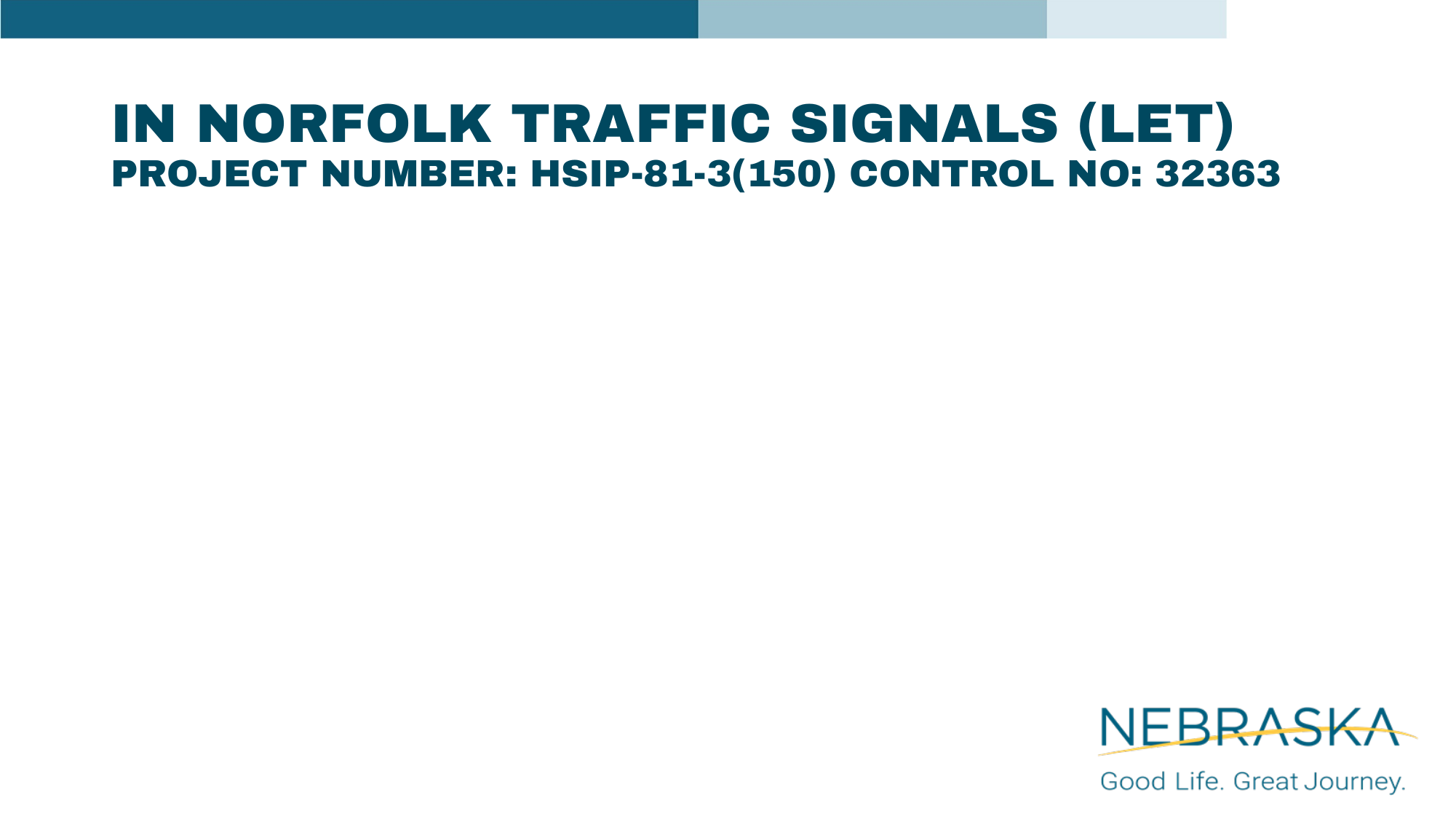

# In Norfolk Traffic Signals (LET) Project Number: HSIP-81-3(150) Control No: 32363